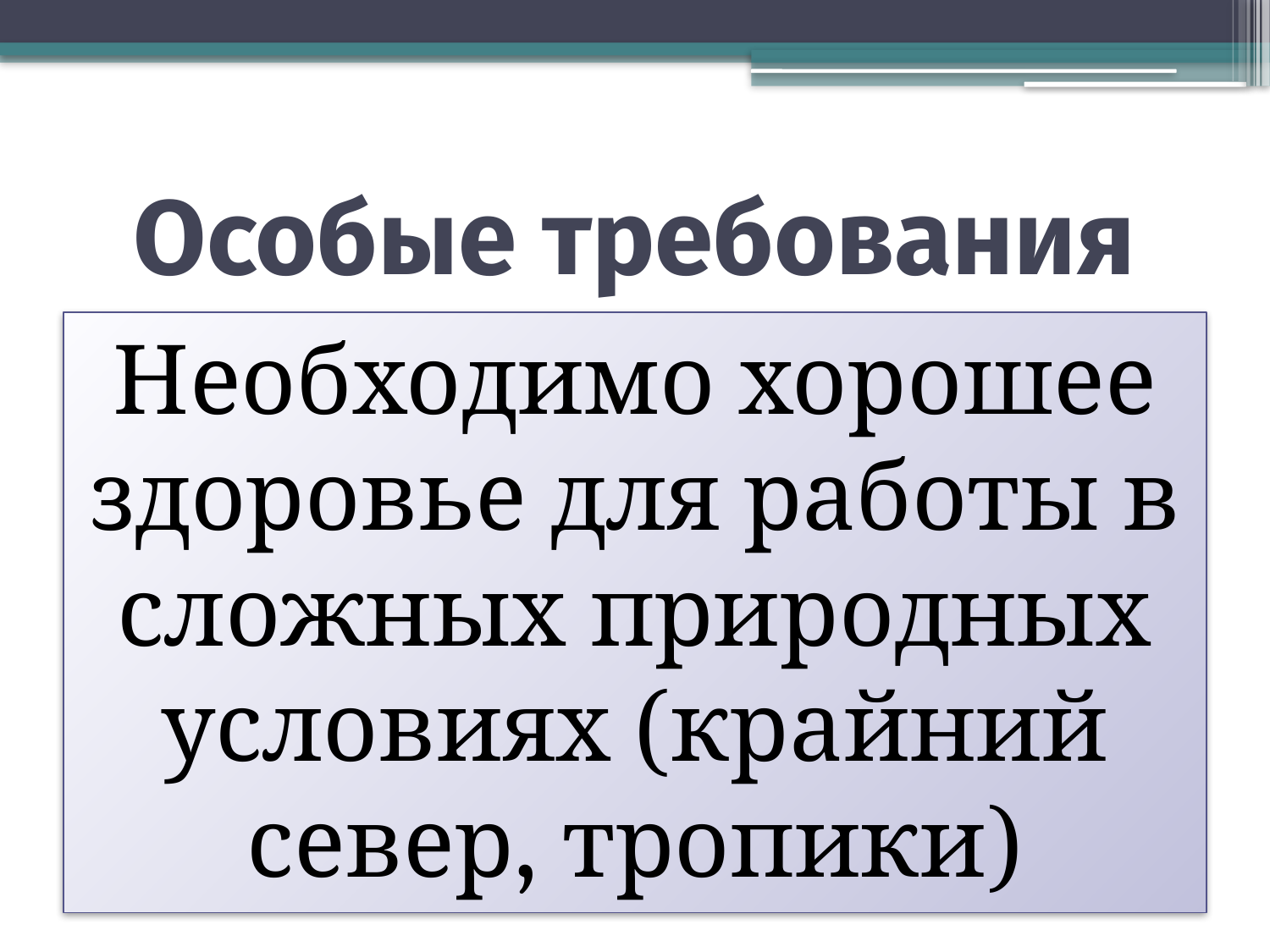

# Особые требования
Необходимо хорошее здоровье для работы в сложных природных условиях (крайний север, тропики)